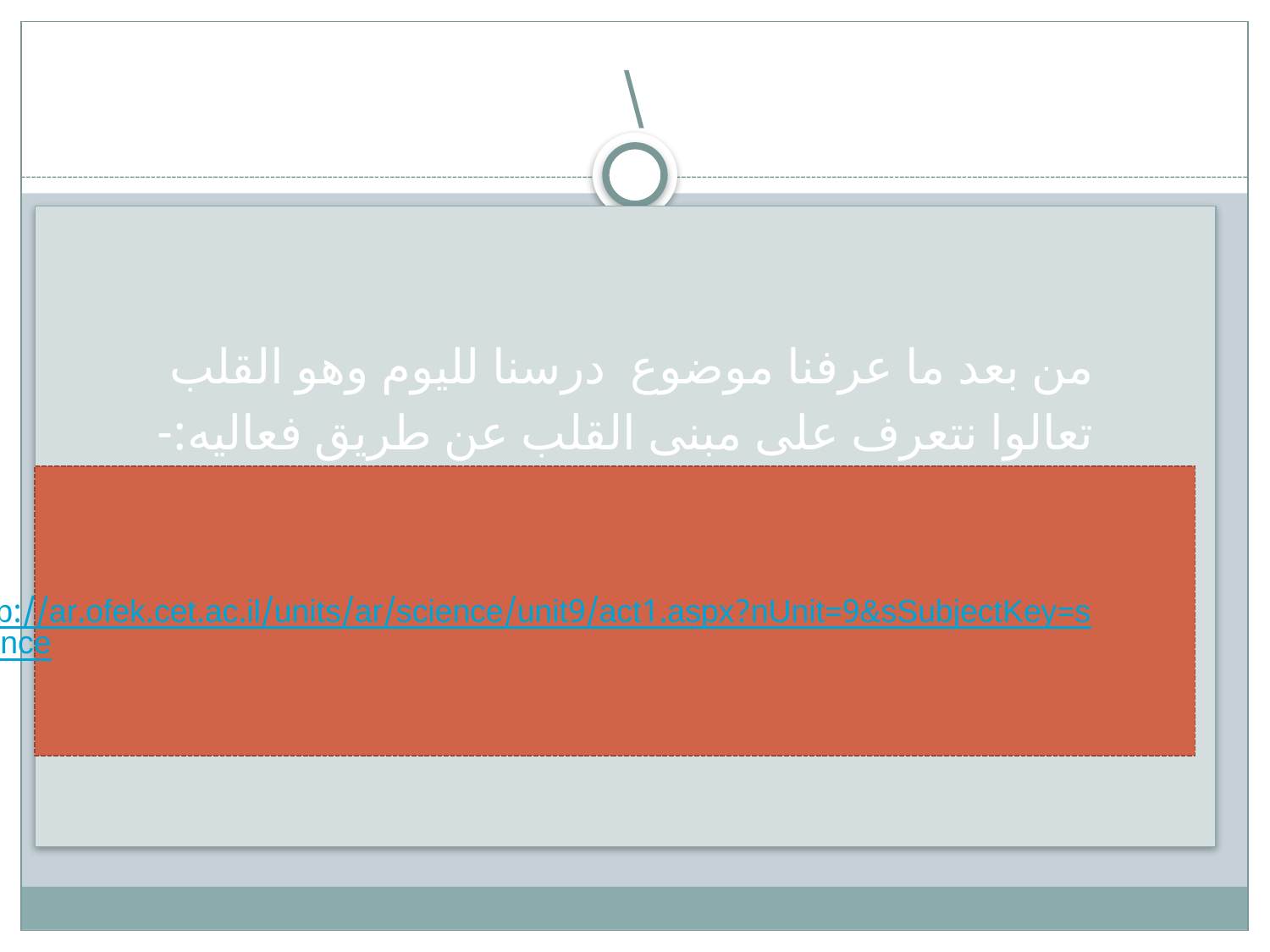

# \
من بعد ما عرفنا موضوع  درسنا لليوم وهو القلب
تعالوا نتعرف على مبنى القلب عن طريق فعاليه:-
http://ar.ofek.cet.ac.il/units/ar/science/unit9/act1.aspx?nUnit=9&sSubjectKey=science

http://ar.ofek.cet.ac.il/units/ar/science/unit9/act1.aspx?nUnit=9&sSubjectKey=science